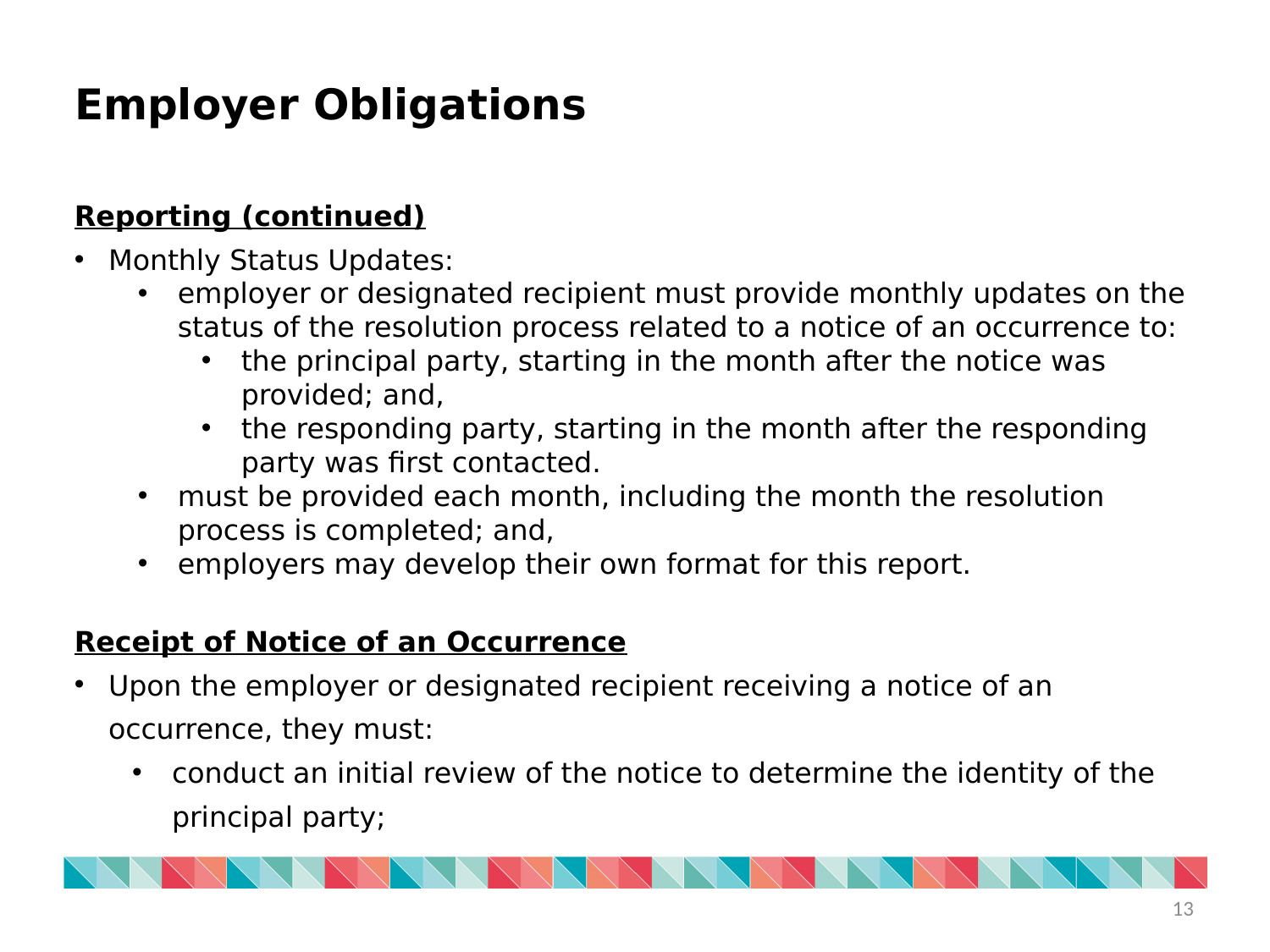

Employer Obligations
Reporting (continued)
Monthly Status Updates:
employer or designated recipient must provide monthly updates on the status of the resolution process related to a notice of an occurrence to:
the principal party, starting in the month after the notice was provided; and,
the responding party, starting in the month after the responding party was first contacted.
must be provided each month, including the month the resolution process is completed; and,
employers may develop their own format for this report.

Receipt of Notice of an Occurrence
Upon the employer or designated recipient receiving a notice of an occurrence, they must:
conduct an initial review of the notice to determine the identity of the principal party;

13